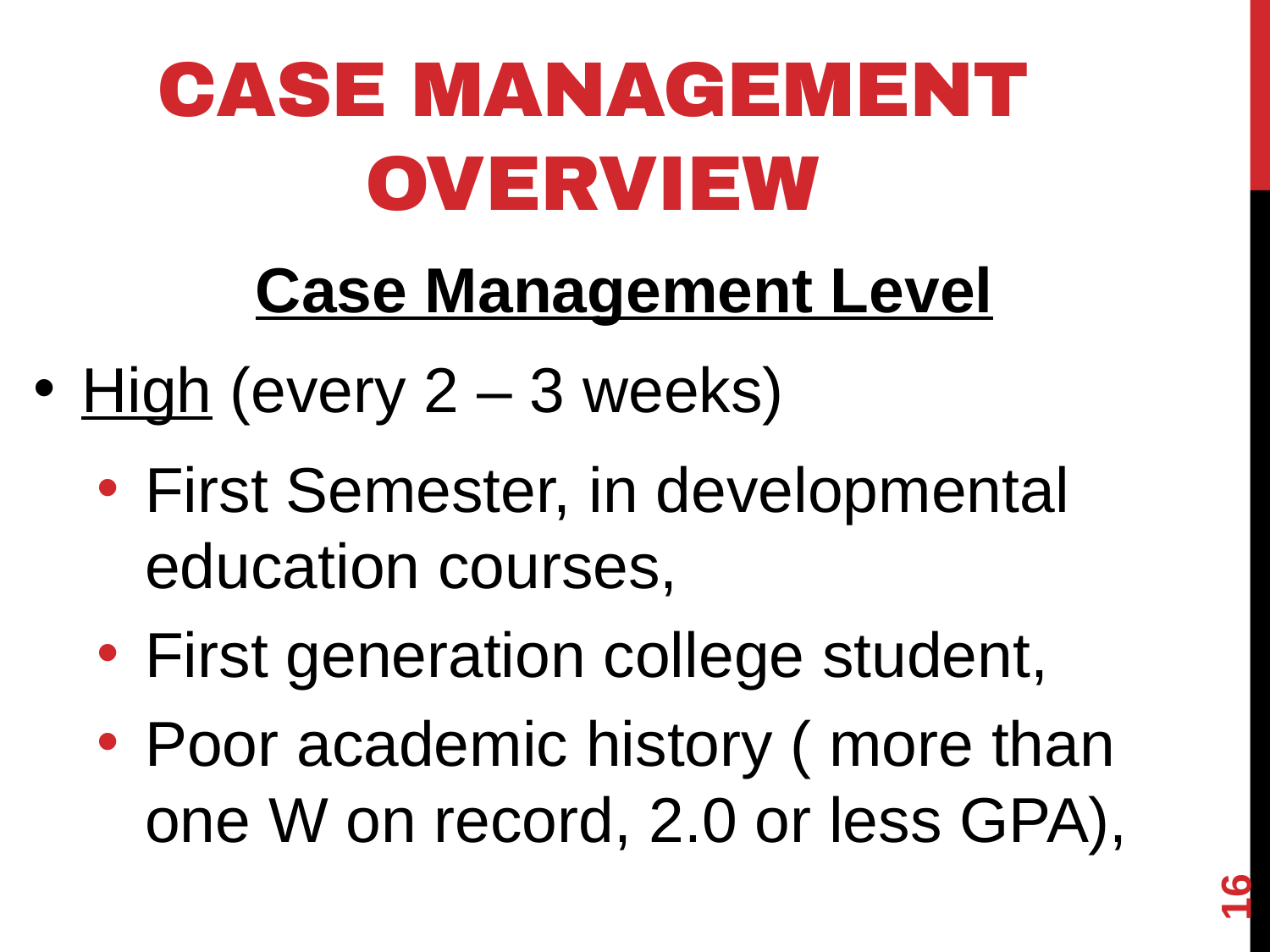

# CASE management OVERVIEW
Case Management Level
High (every 2 – 3 weeks)
First Semester, in developmental education courses,
First generation college student,
Poor academic history ( more than one W on record, 2.0 or less GPA),

16